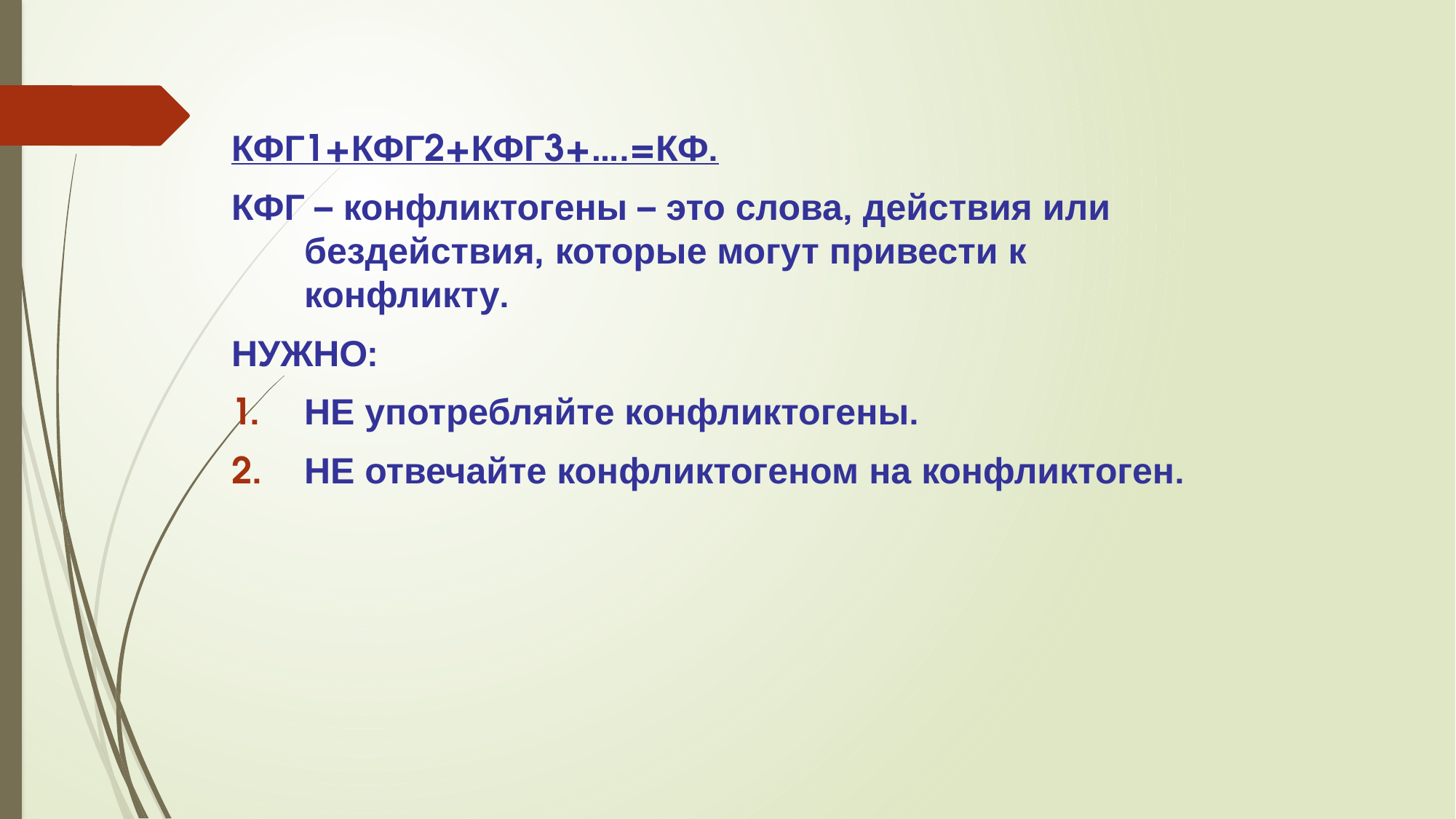

# Формулы конфликта.
КФГ1+КФГ2+КФГ3+….=КФ.
КФГ – конфликтогены – это слова, действия или бездействия, которые могут привести к конфликту.
НУЖНО:
НЕ употребляйте конфликтогены.
НЕ отвечайте конфликтогеном на конфликтоген.